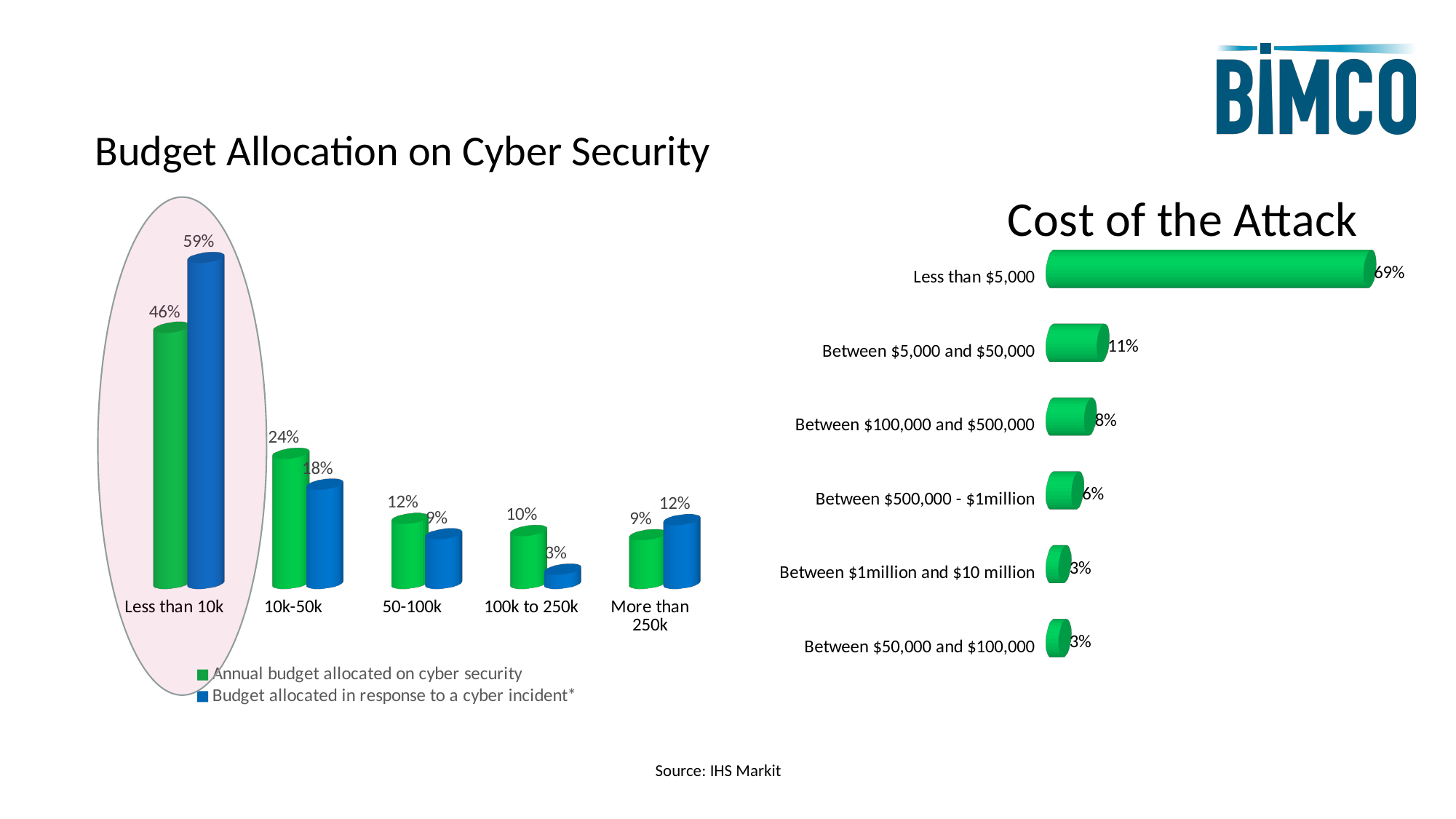

Budget Allocation on Cyber Security

[unsupported chart]

[unsupported chart]

Source: IHS Markit